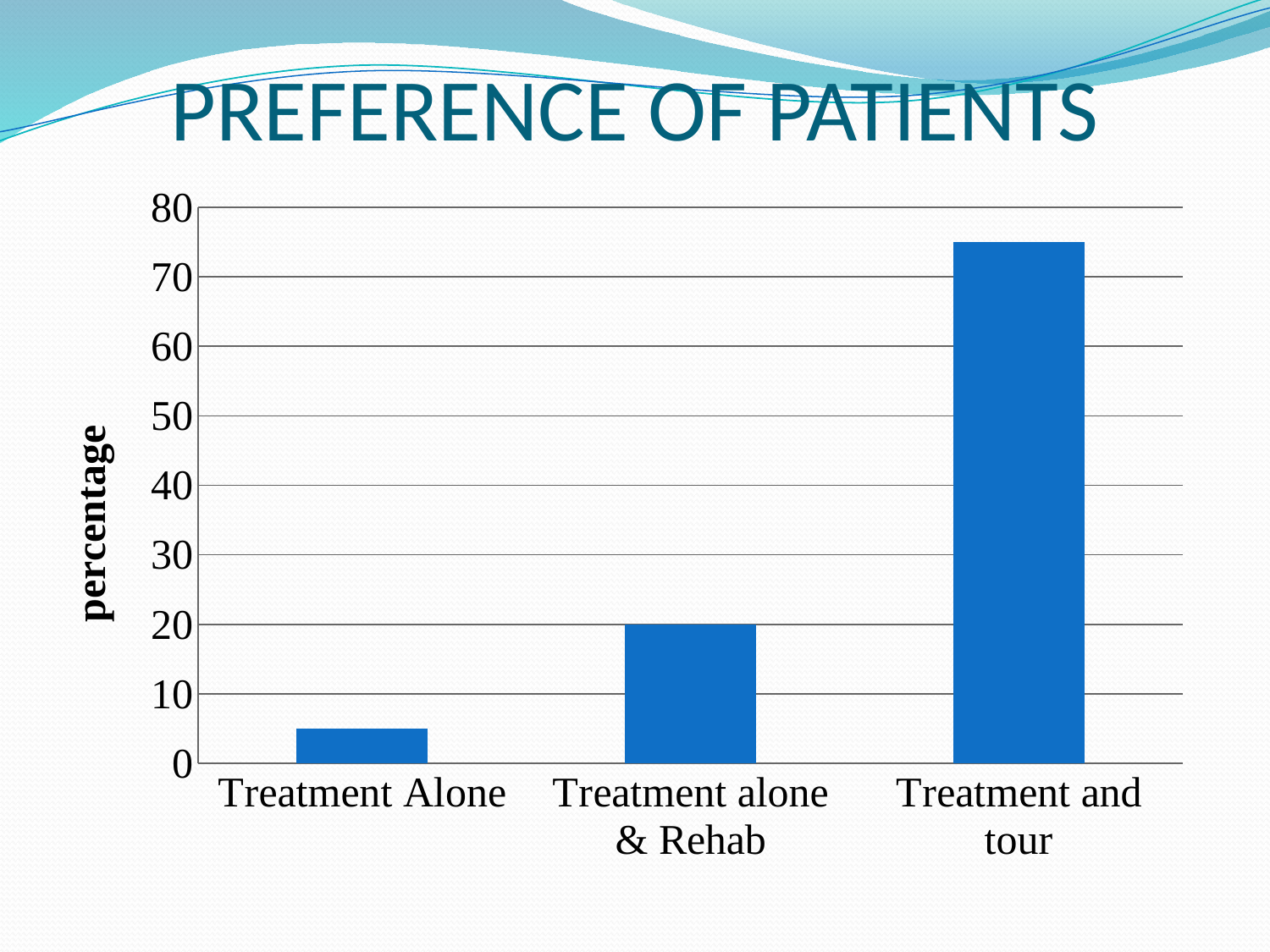

# PREFERENCE OF PATIENTS

### Chart

| Category | Percentage |
|---|---|
| Treatment Alone | 5.0 |
| Treatment alone & Rehab | 20.0 |
| Treatment and tour | 75.0 |